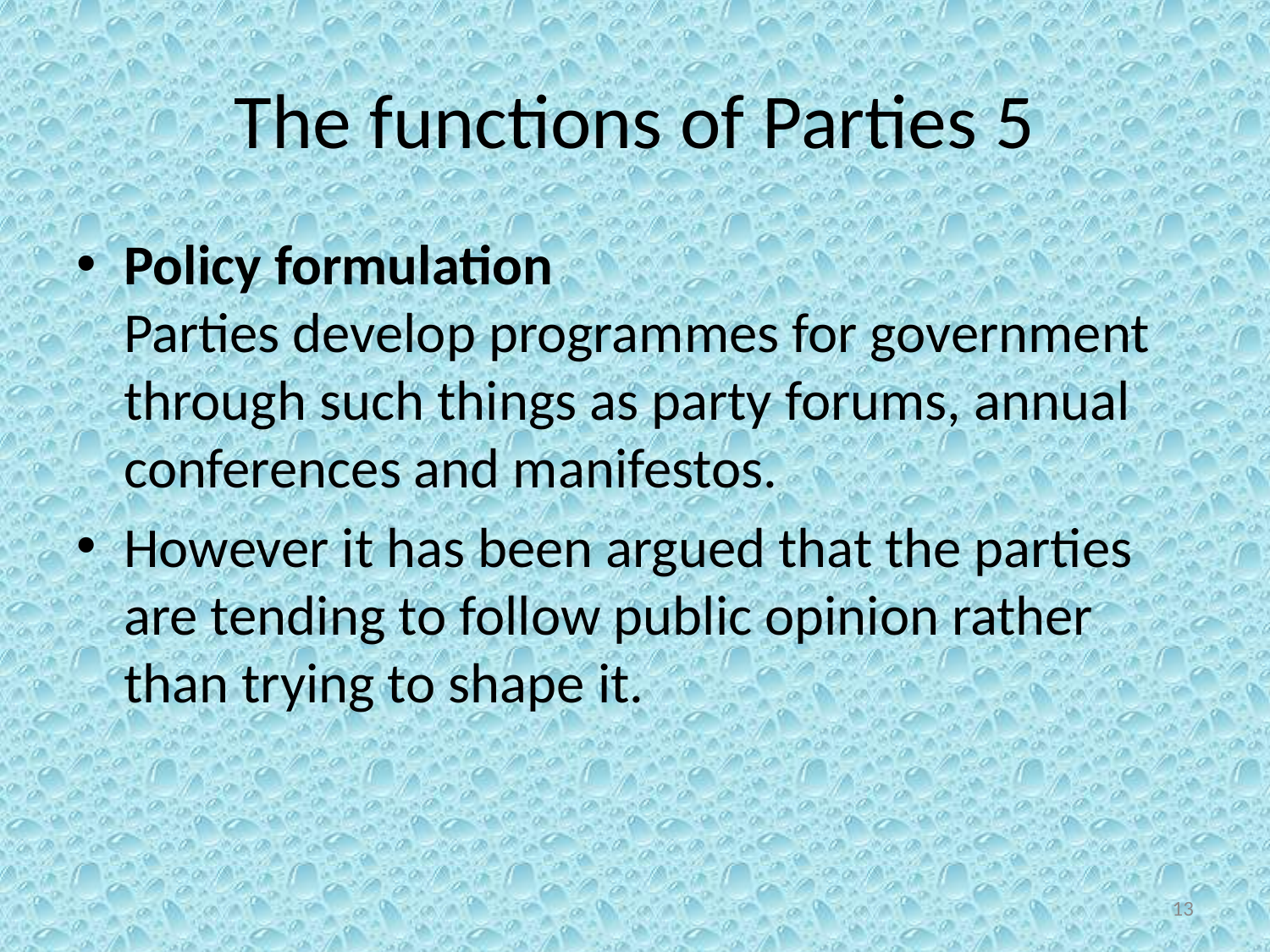

# The functions of Parties 5
Policy formulation
Parties develop programmes for government through such things as party forums, annual conferences and manifestos.
However it has been argued that the parties are tending to follow public opinion rather than trying to shape it.

13